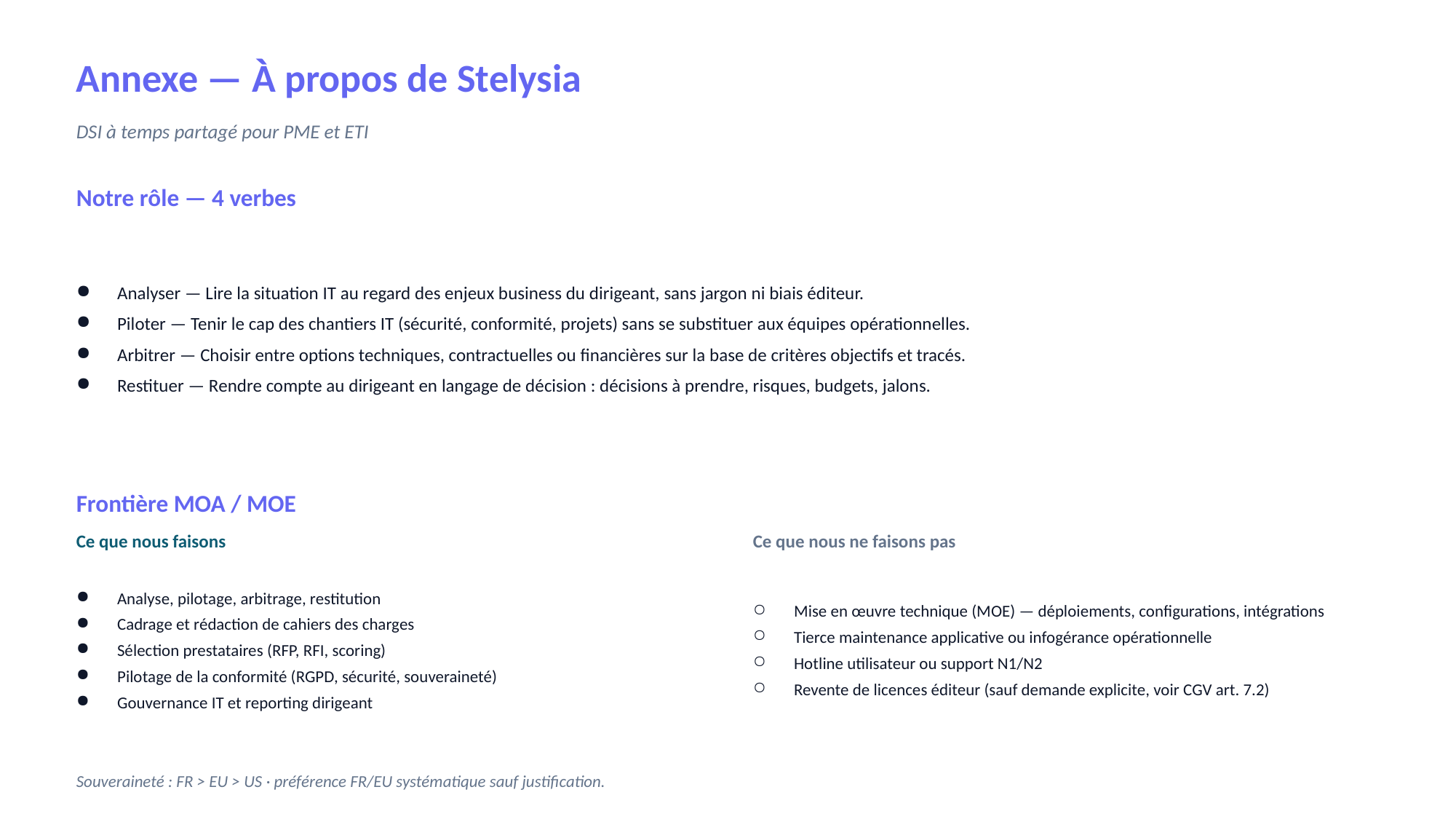

Annexe — À propos de Stelysia
DSI à temps partagé pour PME et ETI
Notre rôle — 4 verbes
Analyser — Lire la situation IT au regard des enjeux business du dirigeant, sans jargon ni biais éditeur.
Piloter — Tenir le cap des chantiers IT (sécurité, conformité, projets) sans se substituer aux équipes opérationnelles.
Arbitrer — Choisir entre options techniques, contractuelles ou financières sur la base de critères objectifs et tracés.
Restituer — Rendre compte au dirigeant en langage de décision : décisions à prendre, risques, budgets, jalons.
Frontière MOA / MOE
Ce que nous faisons
Ce que nous ne faisons pas
Analyse, pilotage, arbitrage, restitution
Cadrage et rédaction de cahiers des charges
Sélection prestataires (RFP, RFI, scoring)
Pilotage de la conformité (RGPD, sécurité, souveraineté)
Gouvernance IT et reporting dirigeant
Mise en œuvre technique (MOE) — déploiements, configurations, intégrations
Tierce maintenance applicative ou infogérance opérationnelle
Hotline utilisateur ou support N1/N2
Revente de licences éditeur (sauf demande explicite, voir CGV art. 7.2)
Souveraineté : FR > EU > US · préférence FR/EU systématique sauf justification.